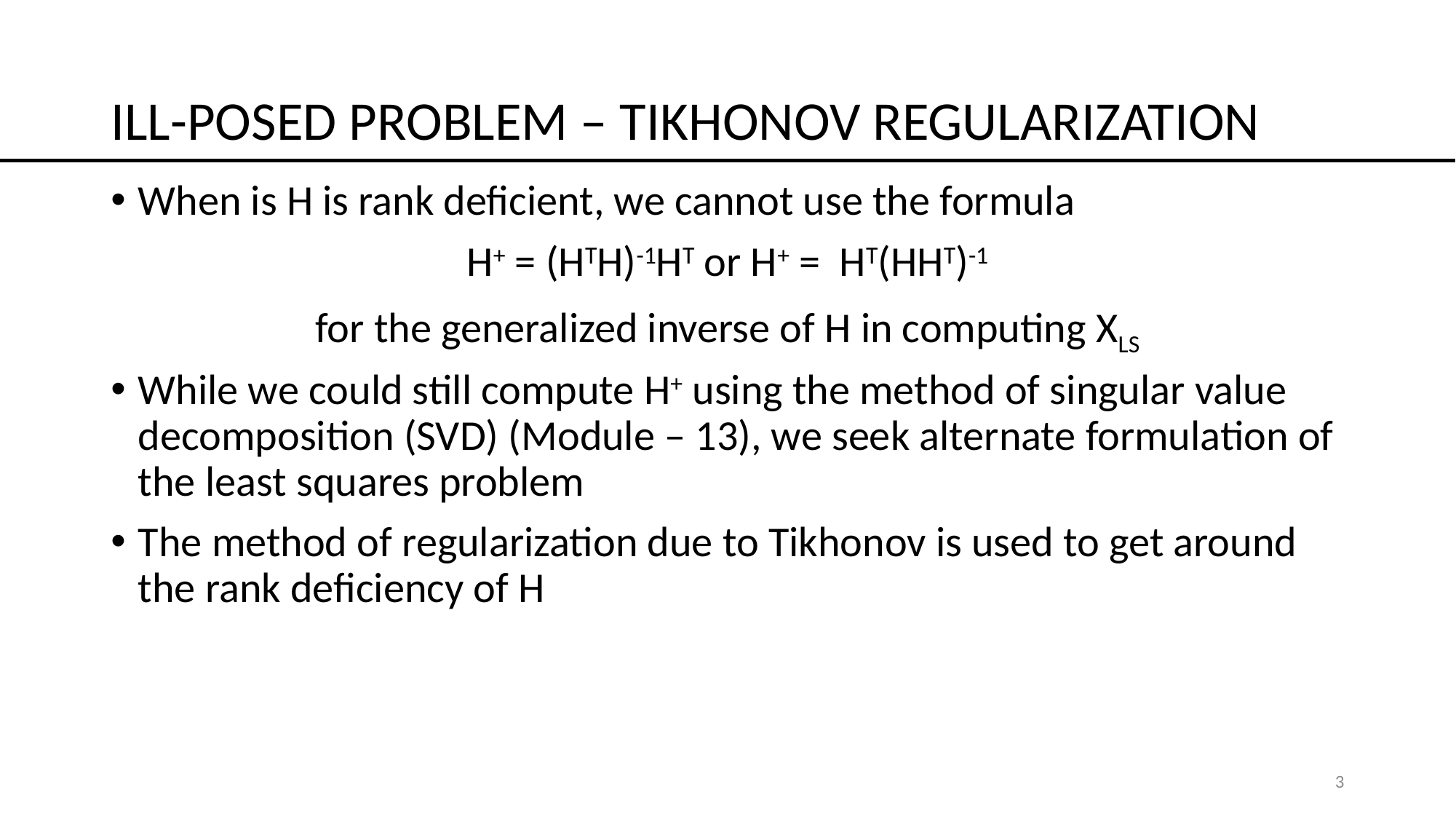

# ILL-POSED PROBLEM – TIKHONOV REGULARIZATION
When is H is rank deficient, we cannot use the formula
H+ = (HTH)-1HT or H+ =  HT(HHT)-1
for the generalized inverse of H in computing XLS
While we could still compute H+ using the method of singular value decomposition (SVD) (Module – 13), we seek alternate formulation of the least squares problem
The method of regularization due to Tikhonov is used to get around the rank deficiency of H
3